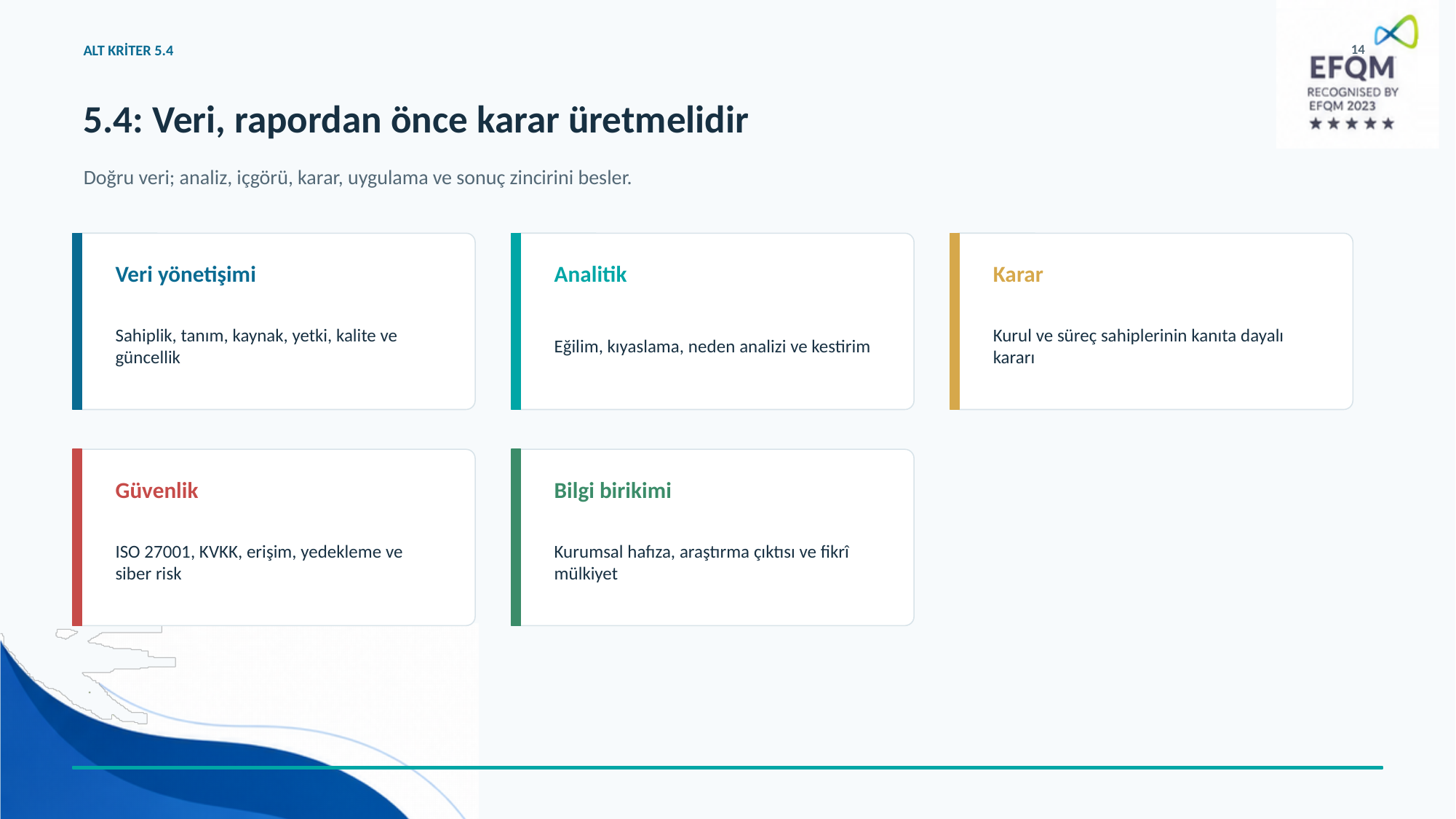

ALT KRİTER 5.4
14
5.4: Veri, rapordan önce karar üretmelidir
Doğru veri; analiz, içgörü, karar, uygulama ve sonuç zincirini besler.

Veri yönetişimi
Analitik
Karar
Sahiplik, tanım, kaynak, yetki, kalite ve güncellik
Eğilim, kıyaslama, neden analizi ve kestirim
Kurul ve süreç sahiplerinin kanıta dayalı kararı

Güvenlik
Bilgi birikimi
ISO 27001, KVKK, erişim, yedekleme ve siber risk
Kurumsal hafıza, araştırma çıktısı ve fikrî mülkiyet